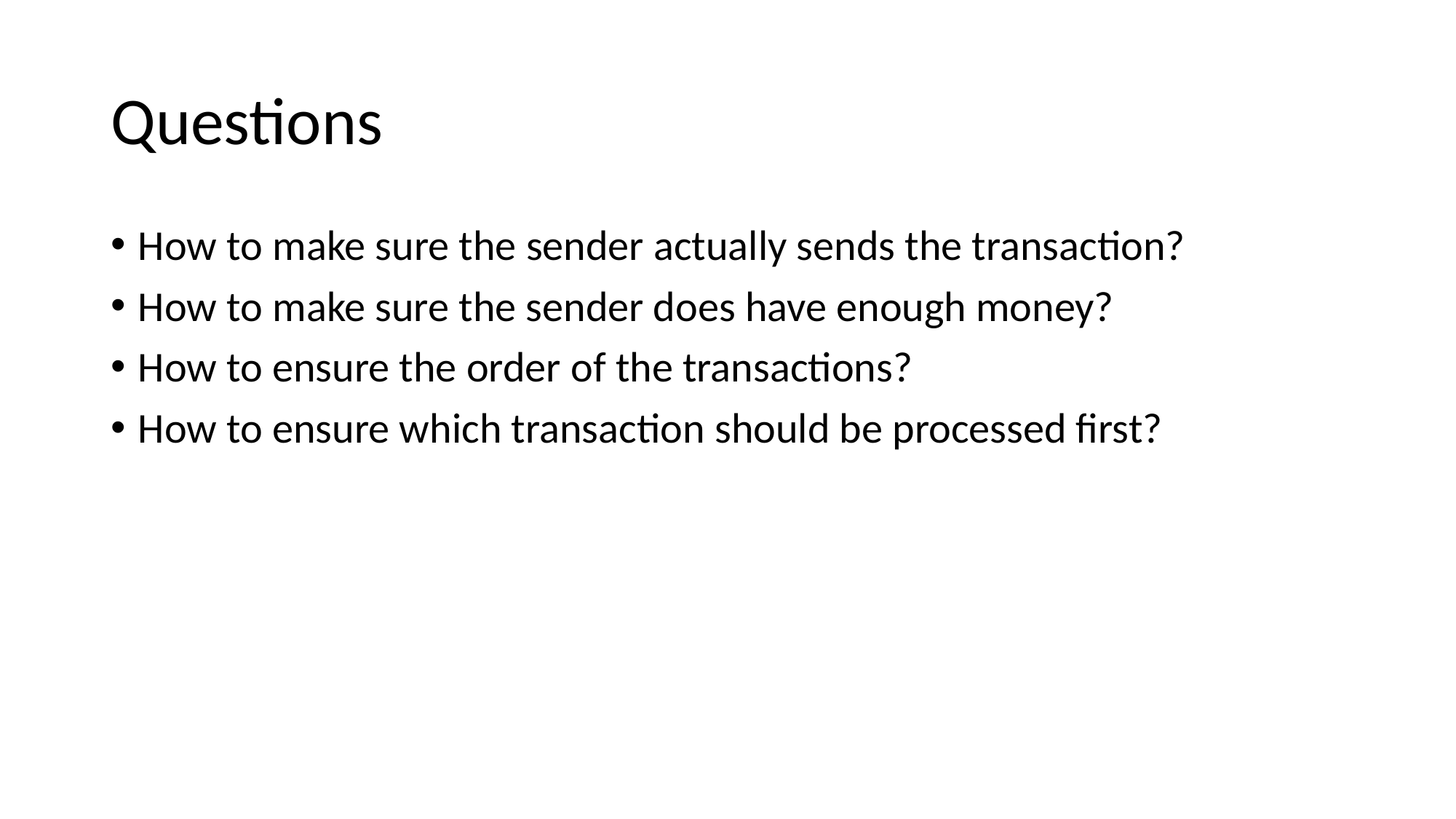

# Questions
How to make sure the sender actually sends the transaction?
How to make sure the sender does have enough money?
How to ensure the order of the transactions?
How to ensure which transaction should be processed first?